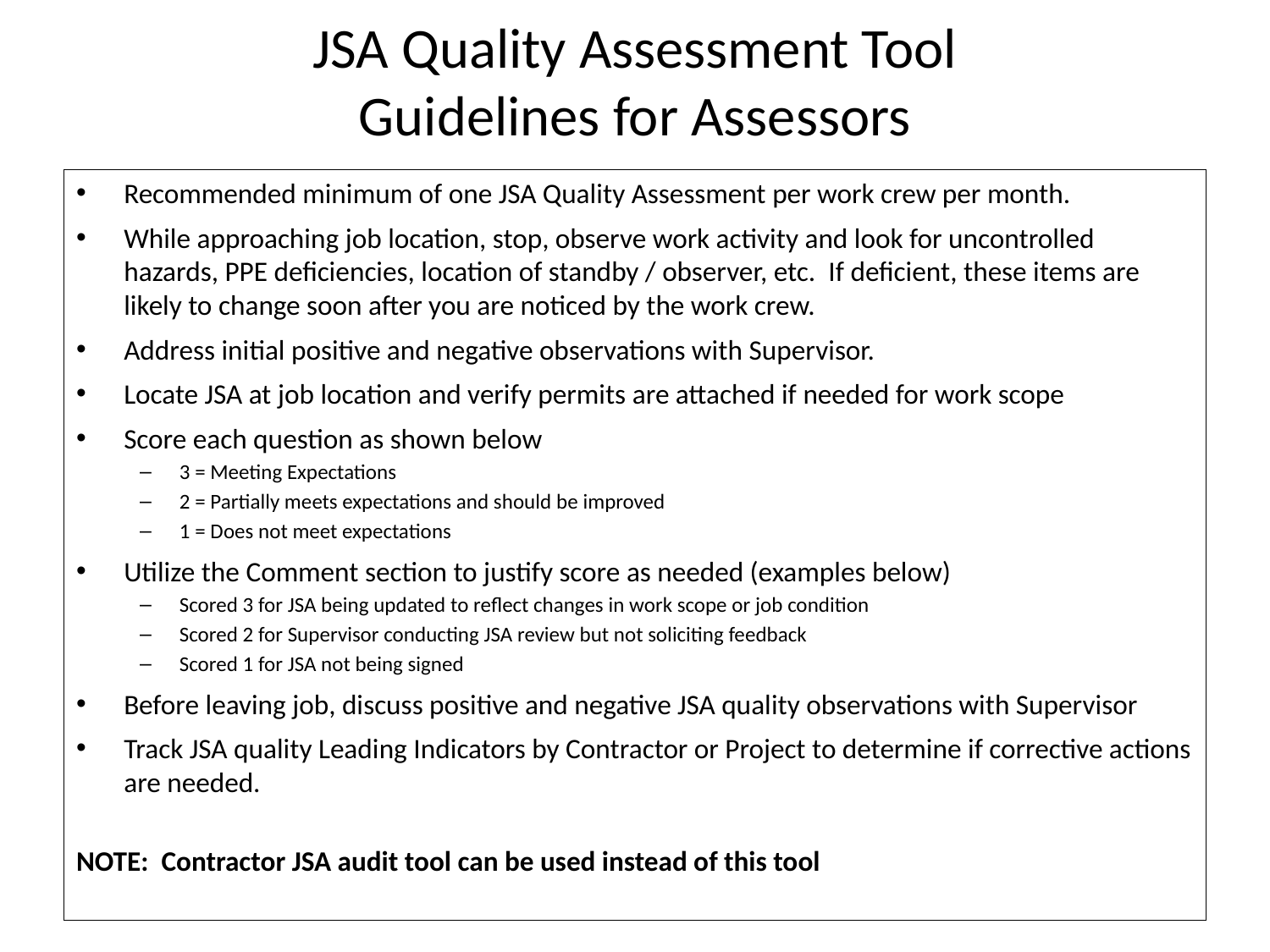

# JSA Quality Assessment Tool Guidelines for Assessors
Recommended minimum of one JSA Quality Assessment per work crew per month.
While approaching job location, stop, observe work activity and look for uncontrolled hazards, PPE deficiencies, location of standby / observer, etc.  If deficient, these items are likely to change soon after you are noticed by the work crew.
Address initial positive and negative observations with Supervisor.
Locate JSA at job location and verify permits are attached if needed for work scope
Score each question as shown below
3 = Meeting Expectations
2 = Partially meets expectations and should be improved
1 = Does not meet expectations
Utilize the Comment section to justify score as needed (examples below)
Scored 3 for JSA being updated to reflect changes in work scope or job condition
Scored 2 for Supervisor conducting JSA review but not soliciting feedback
Scored 1 for JSA not being signed
Before leaving job, discuss positive and negative JSA quality observations with Supervisor
Track JSA quality Leading Indicators by Contractor or Project to determine if corrective actions are needed.

NOTE:  Contractor JSA audit tool can be used instead of this tool